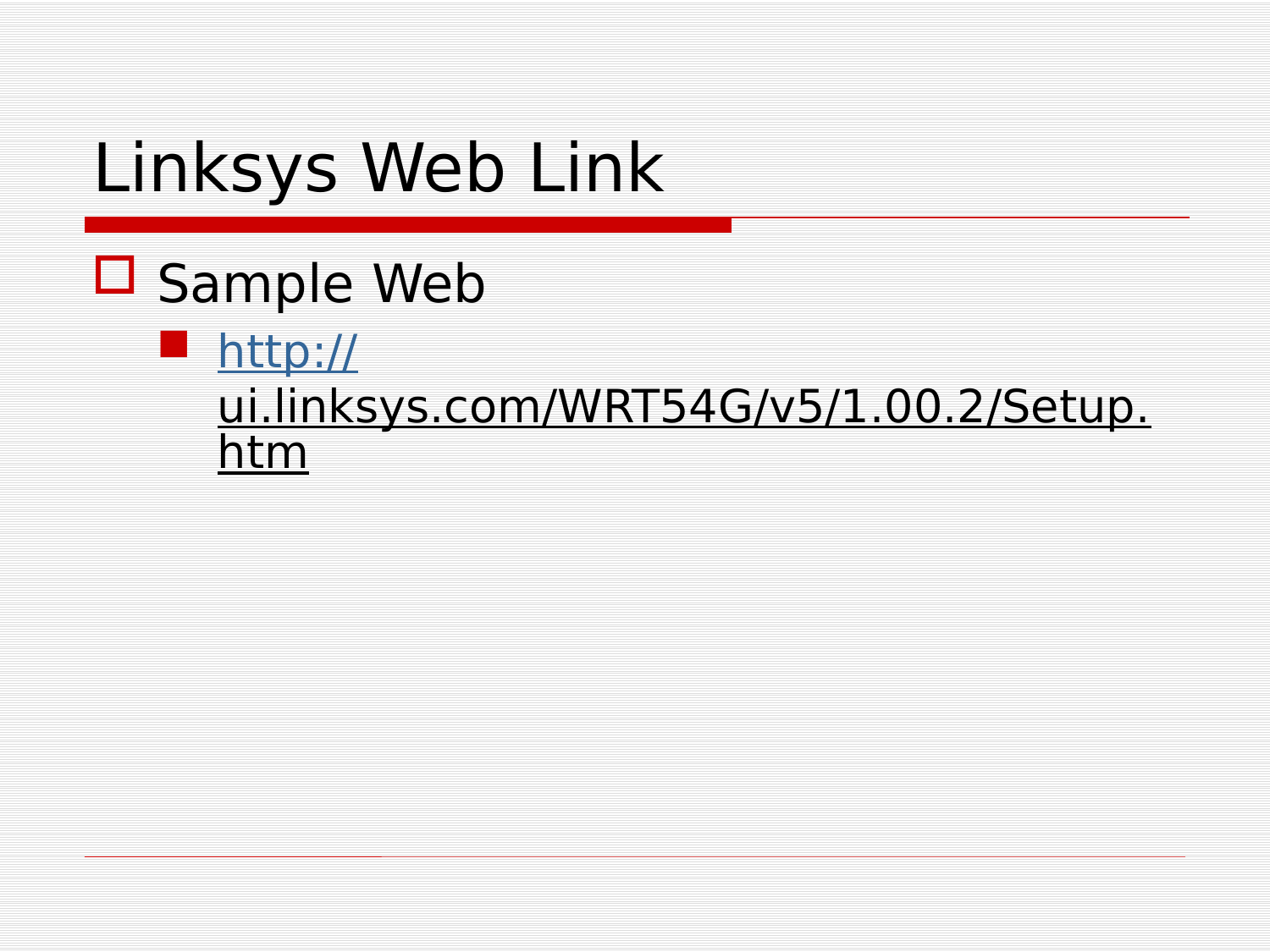

# Linksys Web Link
Sample Web
http://ui.linksys.com/WRT54G/v5/1.00.2/Setup.htm